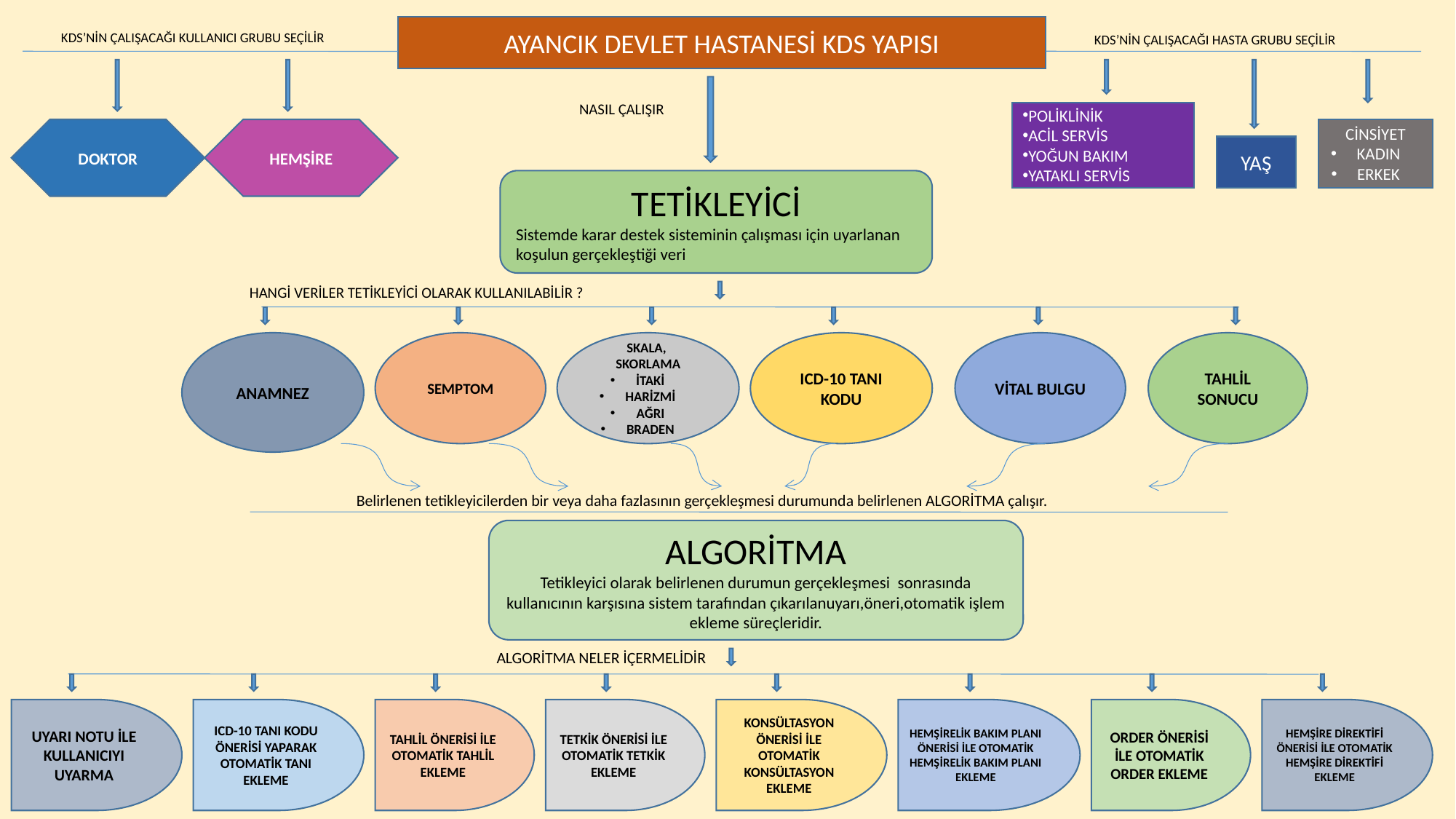

AYANCIK DEVLET HASTANESİ KDS YAPISI
KDS’NİN ÇALIŞACAĞI KULLANICI GRUBU SEÇİLİR
KDS’NİN ÇALIŞACAĞI HASTA GRUBU SEÇİLİR

NASIL ÇALIŞIR
POLİKLİNİK
ACİL SERVİS
YOĞUN BAKIM
YATAKLI SERVİS
DOKTOR
HEMŞİRE
CİNSİYET
KADIN
ERKEK
YAŞ
TETİKLEYİCİ
Sistemde karar destek sisteminin çalışması için uyarlanan koşulun gerçekleştiği veri
HANGİ VERİLER TETİKLEYİCİ OLARAK KULLANILABİLİR ?

ANAMNEZ
SEMPTOM
SKALA,
SKORLAMA
İTAKİ
HARİZMİ
AĞRI
BRADEN
ICD-10 TANI KODU
VİTAL BULGU
TAHLİL SONUCU
Belirlenen tetikleyicilerden bir veya daha fazlasının gerçekleşmesi durumunda belirlenen ALGORİTMA çalışır.
ALGORİTMA
Tetikleyici olarak belirlenen durumun gerçekleşmesi  sonrasında kullanıcının karşısına sistem tarafından çıkarılanuyarı,öneri,otomatik işlem ekleme süreçleridir.
ALGORİTMA NELER İÇERMELİDİR

UYARI NOTU İLE KULLANICIYI UYARMA
ICD-10 TANI KODU ÖNERİSİ YAPARAK OTOMATİK TANI EKLEME
TAHLİL ÖNERİSİ İLE OTOMATİK TAHLİL EKLEME
TETKİK ÖNERİSİ İLE OTOMATİK TETKİK EKLEME
KONSÜLTASYON ÖNERİSİ İLE OTOMATİK KONSÜLTASYON EKLEME
HEMŞİRELİK BAKIM PLANI ÖNERİSİ İLE OTOMATİK HEMŞİRELİK BAKIM PLANI EKLEME
ORDER ÖNERİSİ İLE OTOMATİK ORDER EKLEME
HEMŞİRE DİREKTİFİ ÖNERİSİ İLE OTOMATİK HEMŞİRE DİREKTİFİ EKLEME